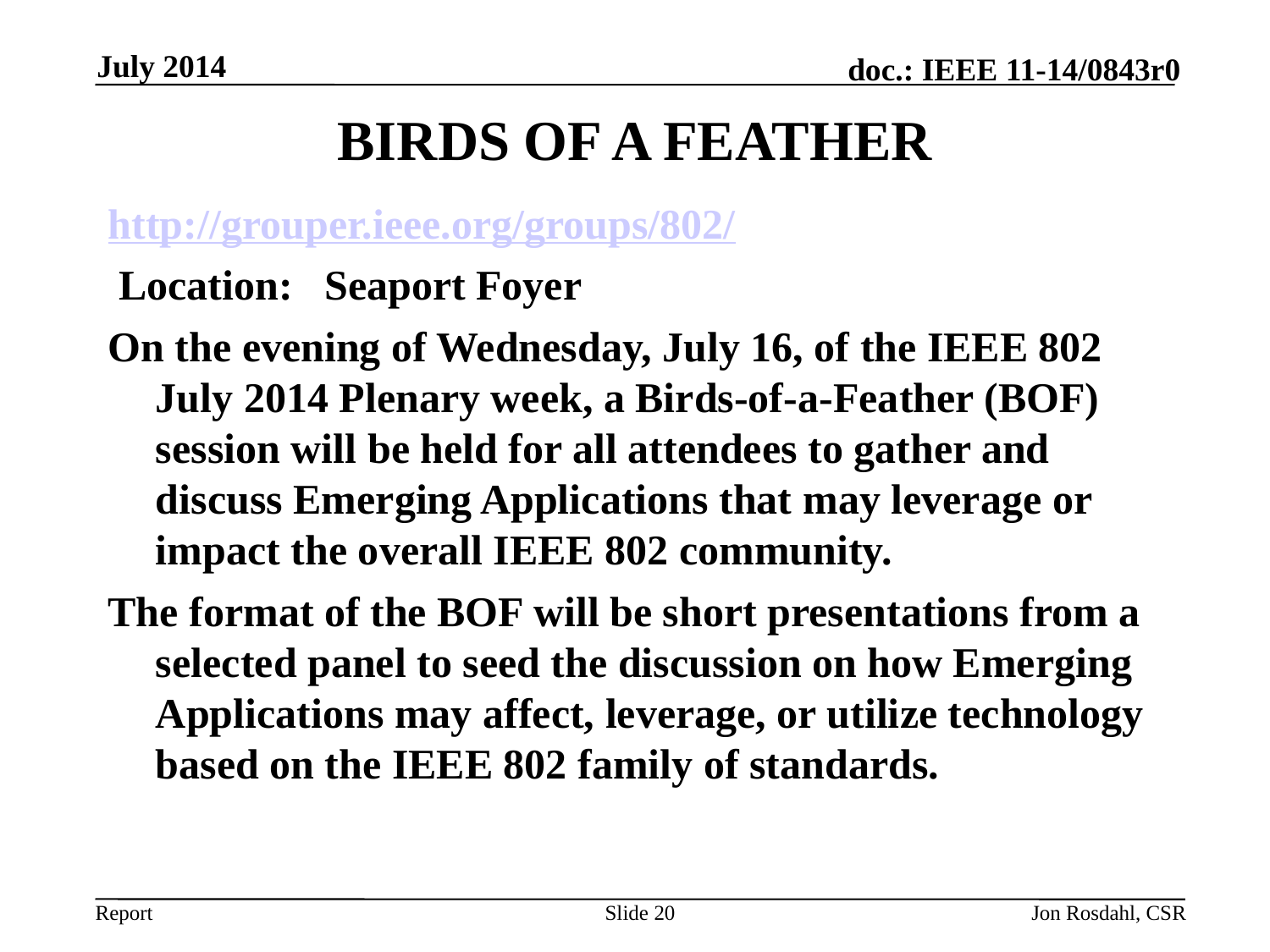

July 2014
# BIRDS OF A FEATHER
http://grouper.ieee.org/groups/802/
 Location:   Seaport Foyer
On the evening of Wednesday, July 16, of the IEEE 802 July 2014 Plenary week, a Birds-of-a-Feather (BOF) session will be held for all attendees to gather and discuss Emerging Applications that may leverage or impact the overall IEEE 802 community.
The format of the BOF will be short presentations from a selected panel to seed the discussion on how Emerging Applications may affect, leverage, or utilize technology based on the IEEE 802 family of standards.
Slide 20
Jon Rosdahl, CSR